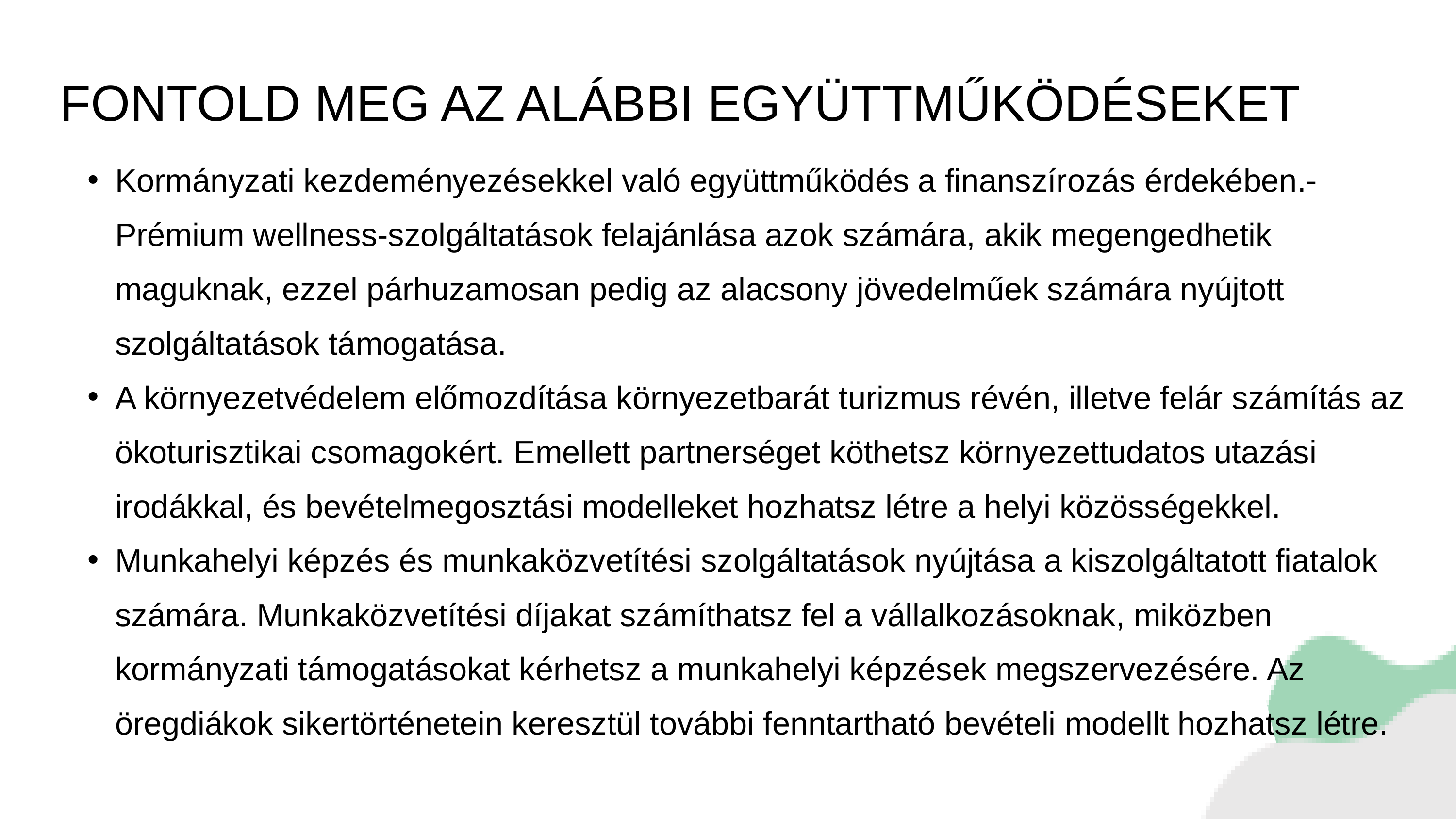

FONTOLD MEG AZ ALÁBBI EGYÜTTMŰKÖDÉSEKET
Kormányzati kezdeményezésekkel való együttműködés a finanszírozás érdekében.-Prémium wellness-szolgáltatások felajánlása azok számára, akik megengedhetik maguknak, ezzel párhuzamosan pedig az alacsony jövedelműek számára nyújtott szolgáltatások támogatása.
A környezetvédelem előmozdítása környezetbarát turizmus révén, illetve felár számítás az ökoturisztikai csomagokért. Emellett partnerséget köthetsz környezettudatos utazási irodákkal, és bevételmegosztási modelleket hozhatsz létre a helyi közösségekkel.
Munkahelyi képzés és munkaközvetítési szolgáltatások nyújtása a kiszolgáltatott fiatalok számára. Munkaközvetítési díjakat számíthatsz fel a vállalkozásoknak, miközben kormányzati támogatásokat kérhetsz a munkahelyi képzések megszervezésére. Az öregdiákok sikertörténetein keresztül további fenntartható bevételi modellt hozhatsz létre.